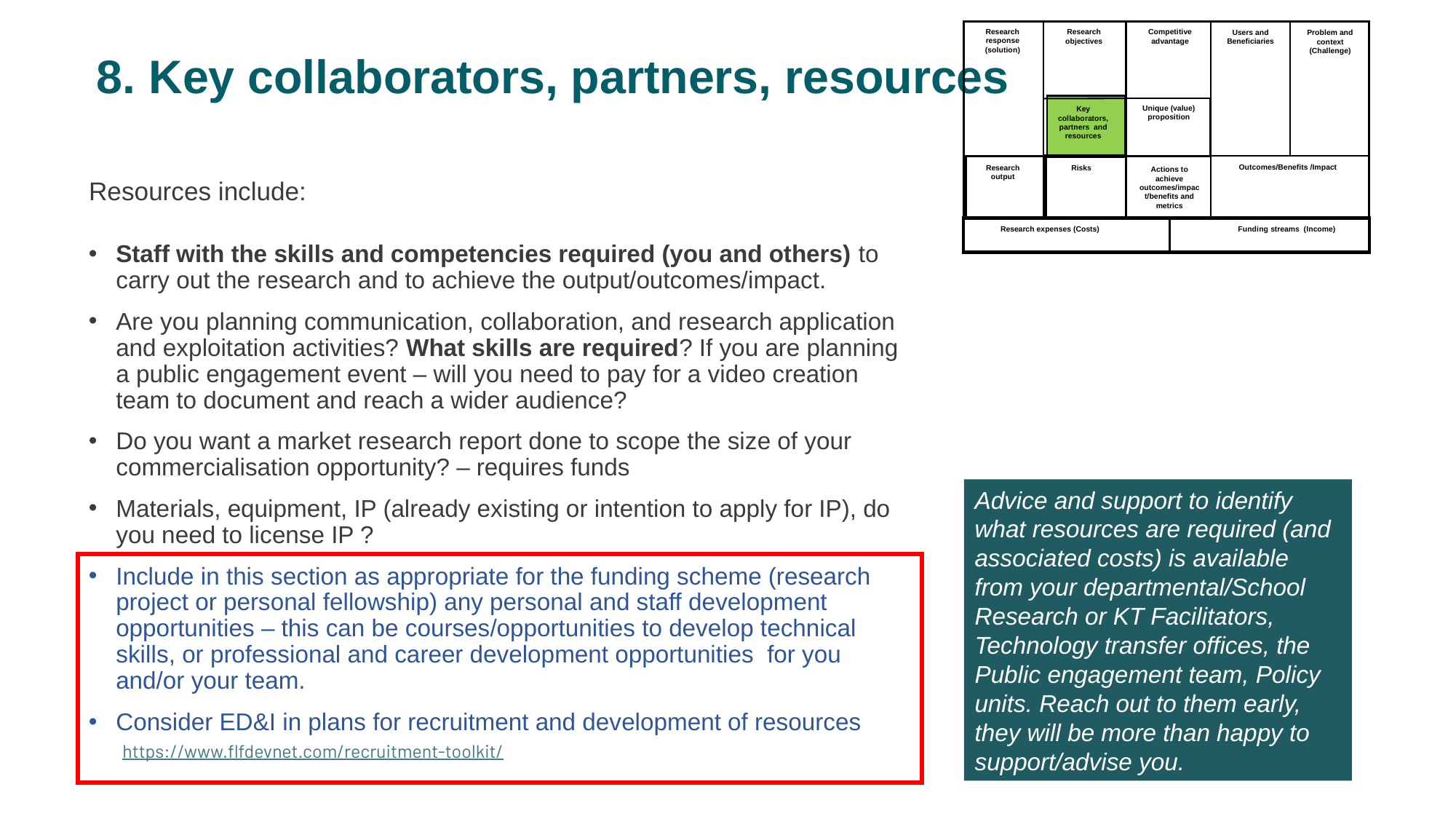

# 8. Key collaborators, partners, resources

Research response (solution)

Research objectives

Competitive advantage

Users and Beneficiaries

Problem and context (Challenge)

Unique (value) proposition

Key collaborators, partners  and resources

v
Outcomes/Benefits /Impact
Research output

Risks

Actions to achieve outcomes/impact/benefits and metrics
Resources include:

Research expenses (Costs)

Funding streams  (Income)
Staff with the skills and competencies required (you and others) to carry out the research and to achieve the output/outcomes/impact.
Are you planning communication, collaboration, and research application and exploitation activities? What skills are required? If you are planning a public engagement event – will you need to pay for a video creation team to document and reach a wider audience?
Do you want a market research report done to scope the size of your commercialisation opportunity? – requires funds
Materials, equipment, IP (already existing or intention to apply for IP), do you need to license IP ?
Include in this section as appropriate for the funding scheme (research project or personal fellowship) any personal and staff development opportunities – this can be courses/opportunities to develop technical skills, or professional and career development opportunities  for you and/or your team.
Consider ED&I in plans for recruitment and development of resources
Advice and support to identify what resources are required (and associated costs) is available from your departmental/School Research or KT Facilitators, Technology transfer offices, the Public engagement team, Policy units. Reach out to them early, they will be more than happy to support/advise you.

https://www.flfdevnet.com/recruitment-toolkit/